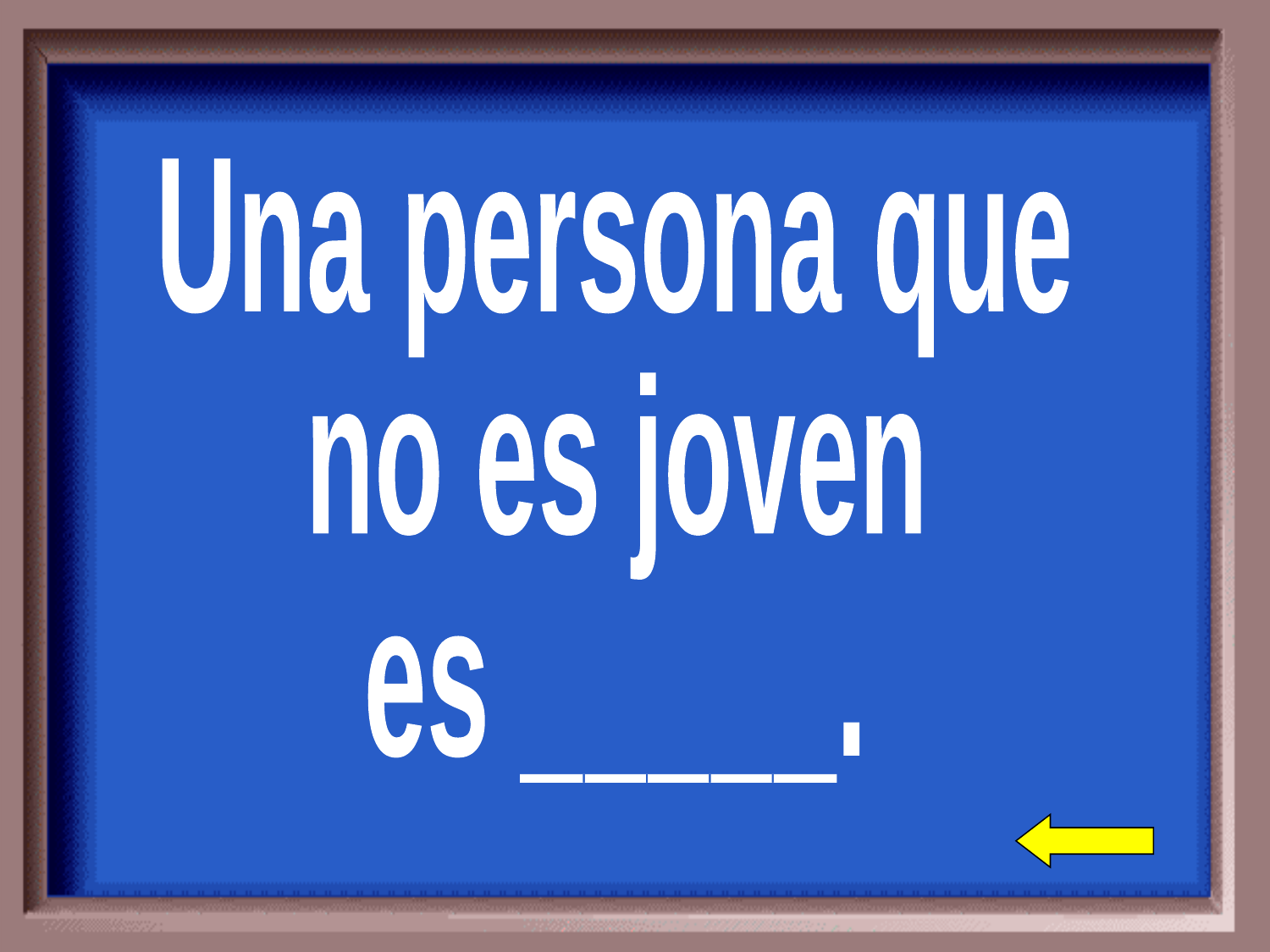

Una persona que
no es joven
es _____.